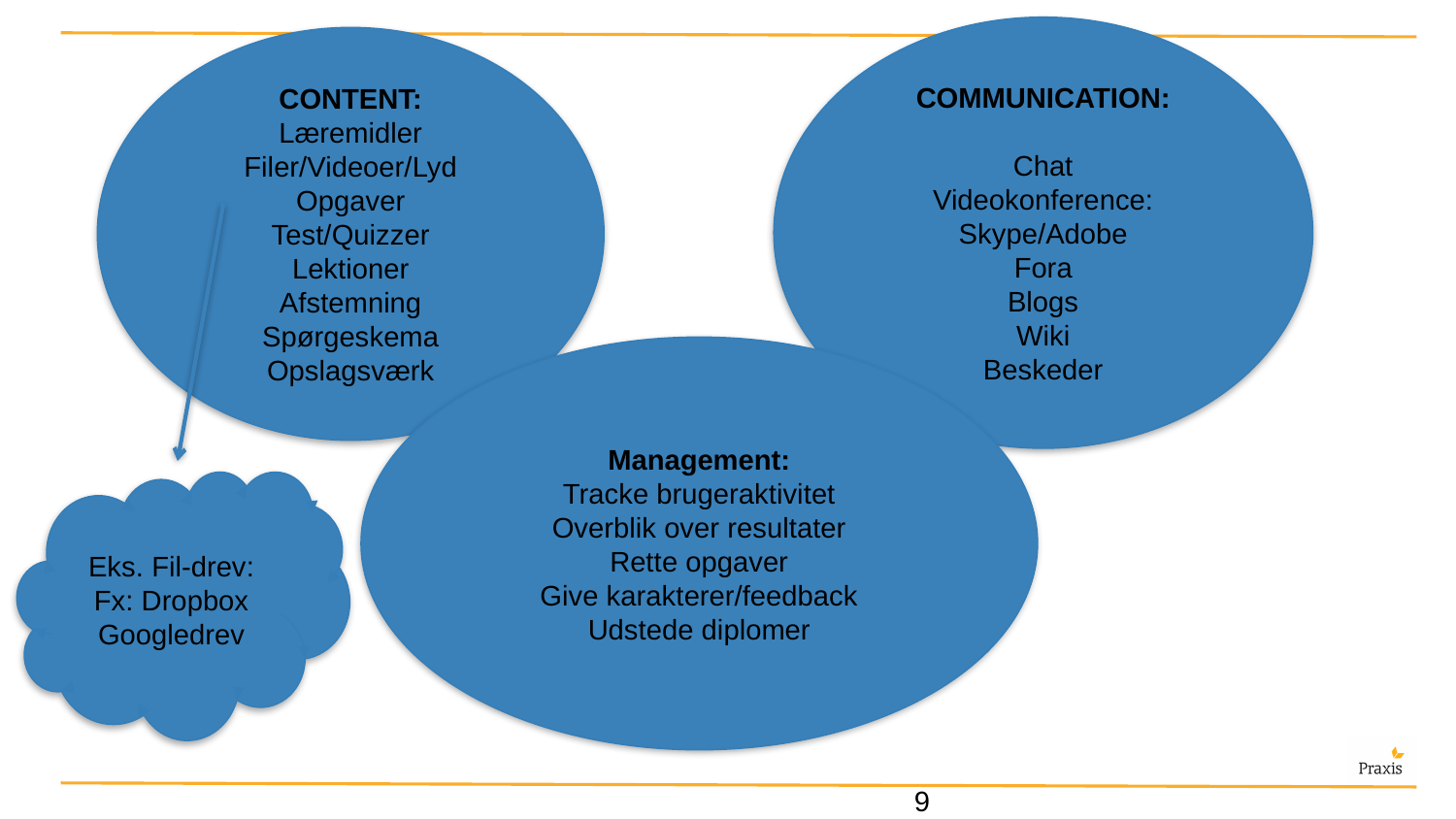

COMMUNICATION:

Chat
Videokonference:
Skype/Adobe
Fora
Blogs
Wiki
Beskeder
CONTENT:
Læremidler
Filer/Videoer/Lyd
Opgaver
Test/Quizzer
Lektioner
Afstemning
Spørgeskema
Opslagsværk
Eks. Fil-drev:
Fx: Dropbox
Googledrev
Management:
Tracke brugeraktivitet
Overblik over resultater
Rette opgaver
Give karakterer/feedback
Udstede diplomer
9